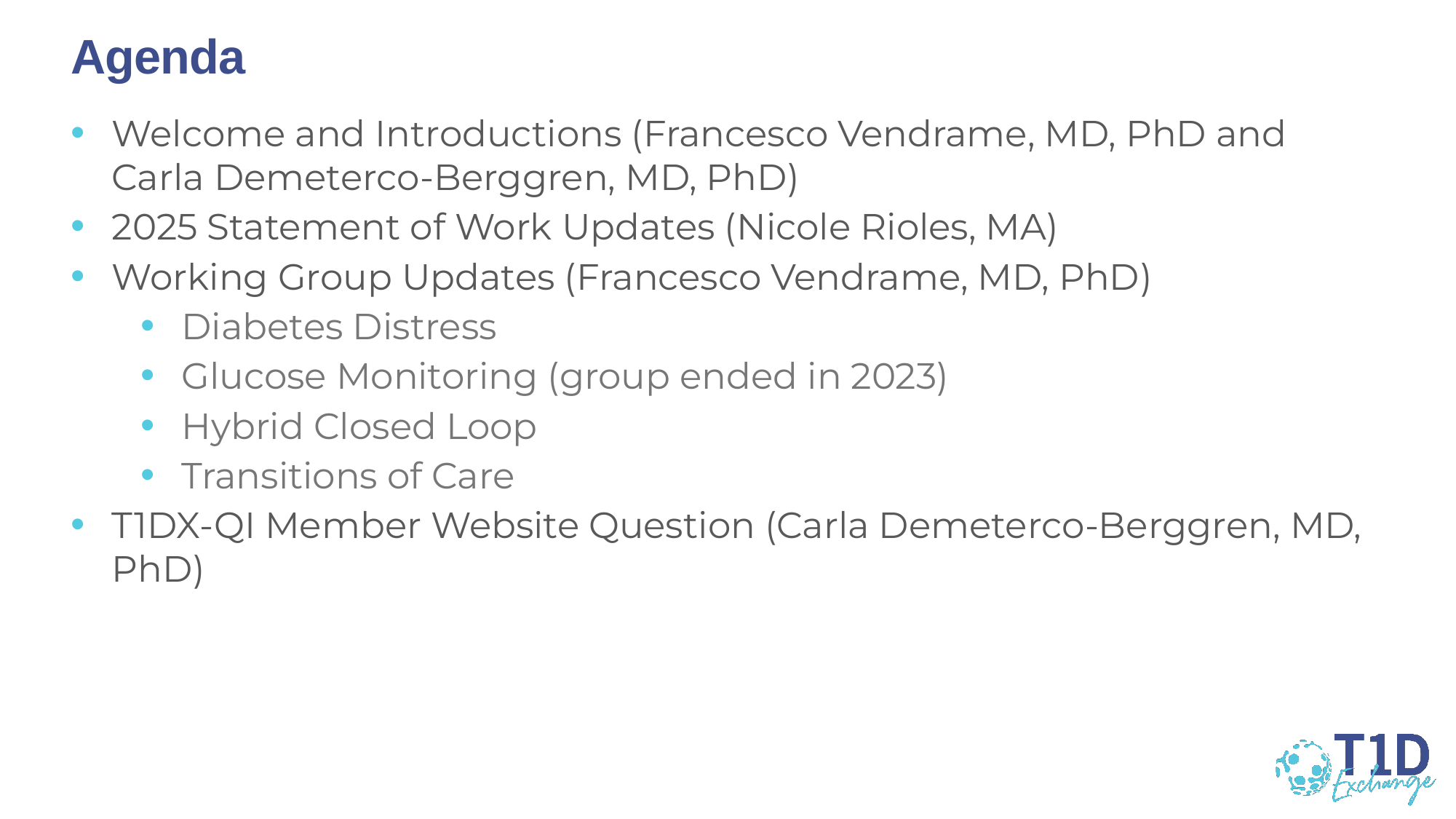

# Agenda
Welcome and Introductions (Francesco Vendrame, MD, PhD and Carla Demeterco-Berggren, MD, PhD)
2025 Statement of Work Updates (Nicole Rioles, MA)
Working Group Updates (Francesco Vendrame, MD, PhD)
Diabetes Distress
Glucose Monitoring (group ended in 2023)
Hybrid Closed Loop
Transitions of Care
T1DX-QI Member Website Question (Carla Demeterco-Berggren, MD, PhD)